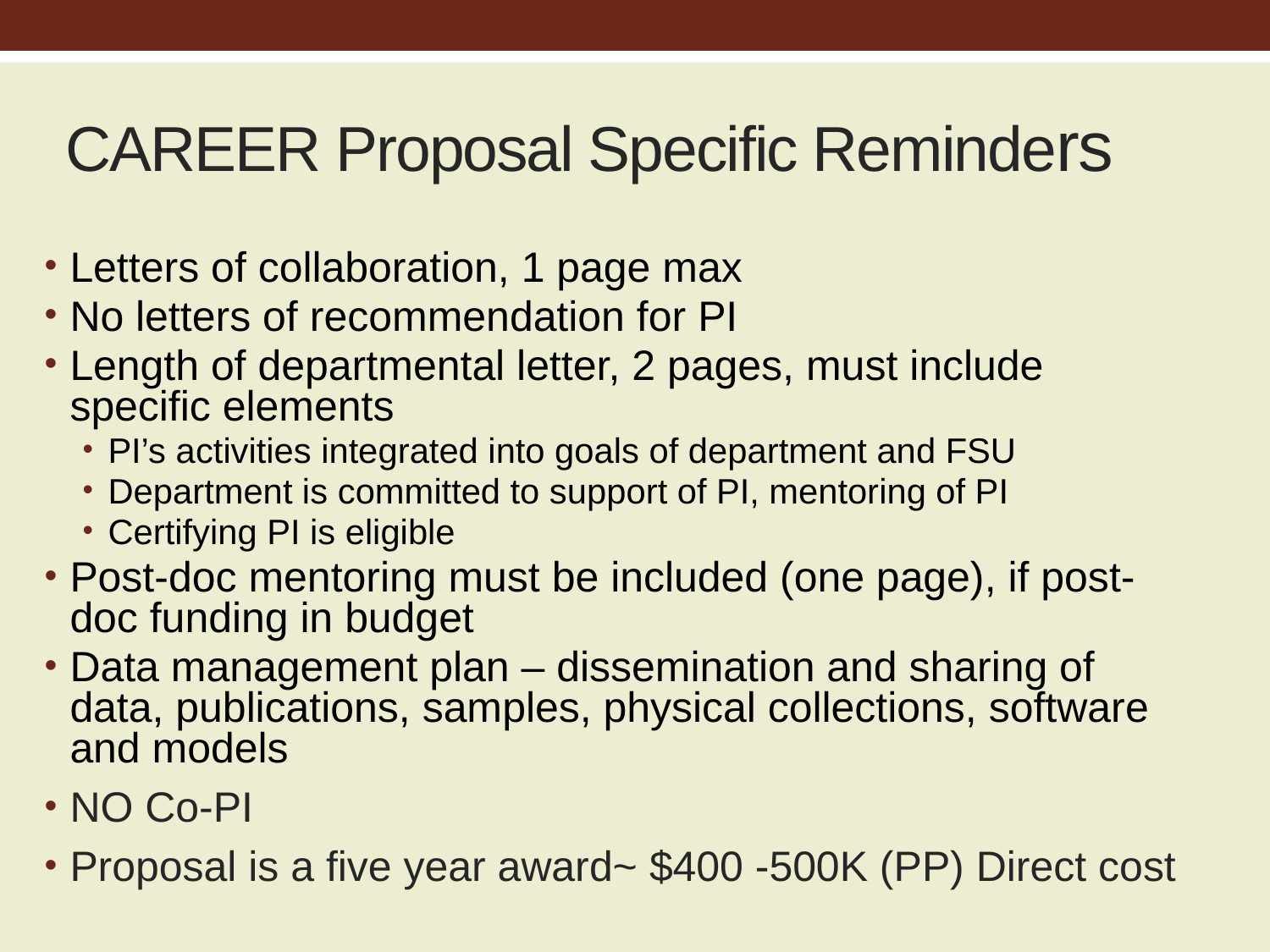

# CAREER Proposal Specific Reminders
Letters of collaboration, 1 page max
No letters of recommendation for PI
Length of departmental letter, 2 pages, must include specific elements
PI’s activities integrated into goals of department and FSU
Department is committed to support of PI, mentoring of PI
Certifying PI is eligible
Post-doc mentoring must be included (one page), if post-doc funding in budget
Data management plan – dissemination and sharing of data, publications, samples, physical collections, software and models
NO Co-PI
Proposal is a five year award~ $400 -500K (PP) Direct cost